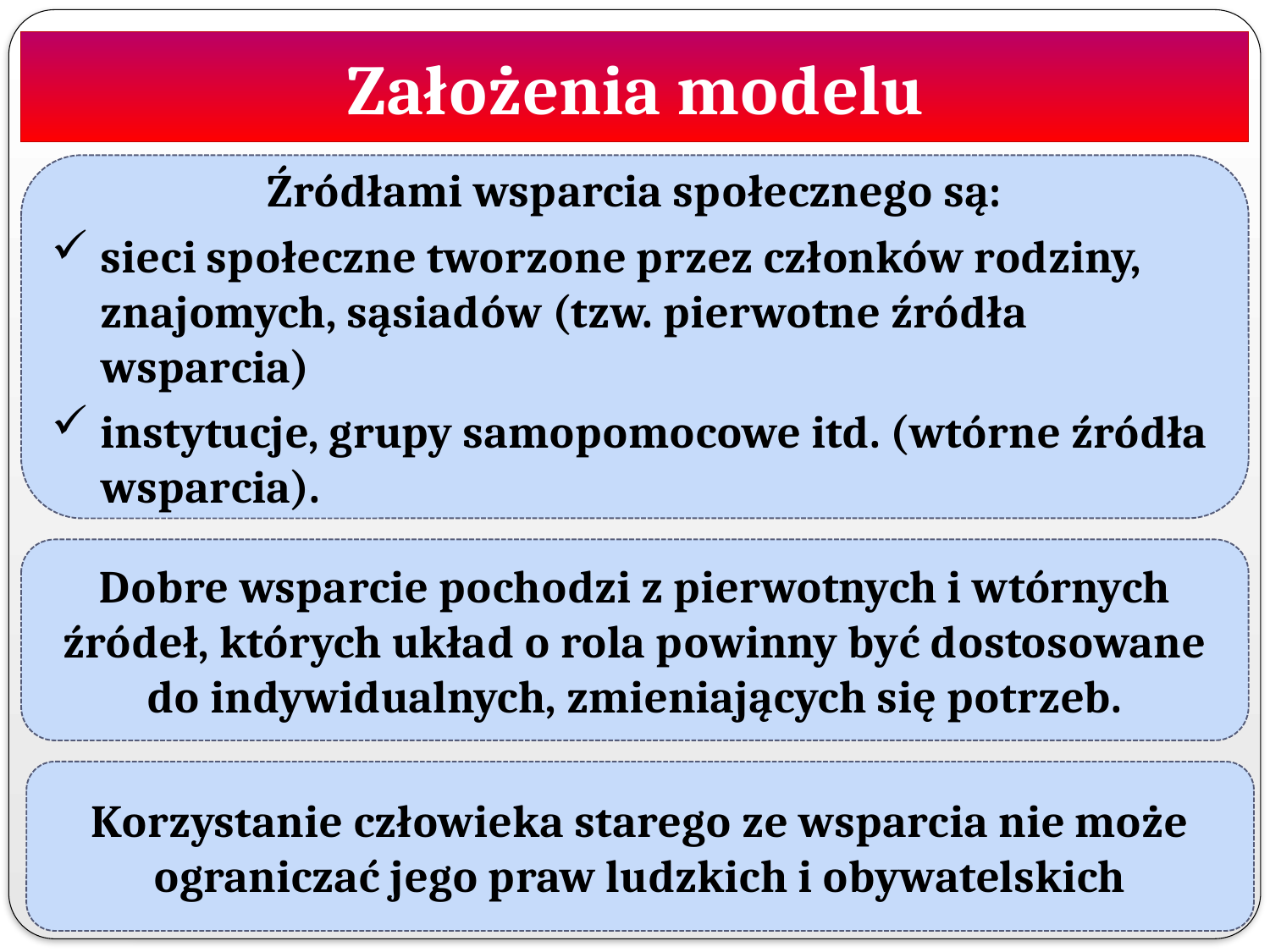

# Założenia modelu
Źródłami wsparcia społecznego są:
sieci społeczne tworzone przez członków rodziny,   znajomych, sąsiadów (tzw. pierwotne źródła wsparcia)
instytucje, grupy samopomocowe itd. (wtórne źródła wsparcia).

Dobre wsparcie pochodzi z pierwotnych i wtórnych źródeł, których układ o rola powinny być dostosowane do indywidualnych, zmieniających się potrzeb.
Korzystanie człowieka starego ze wsparcia nie może ograniczać jego praw ludzkich i obywatelskich